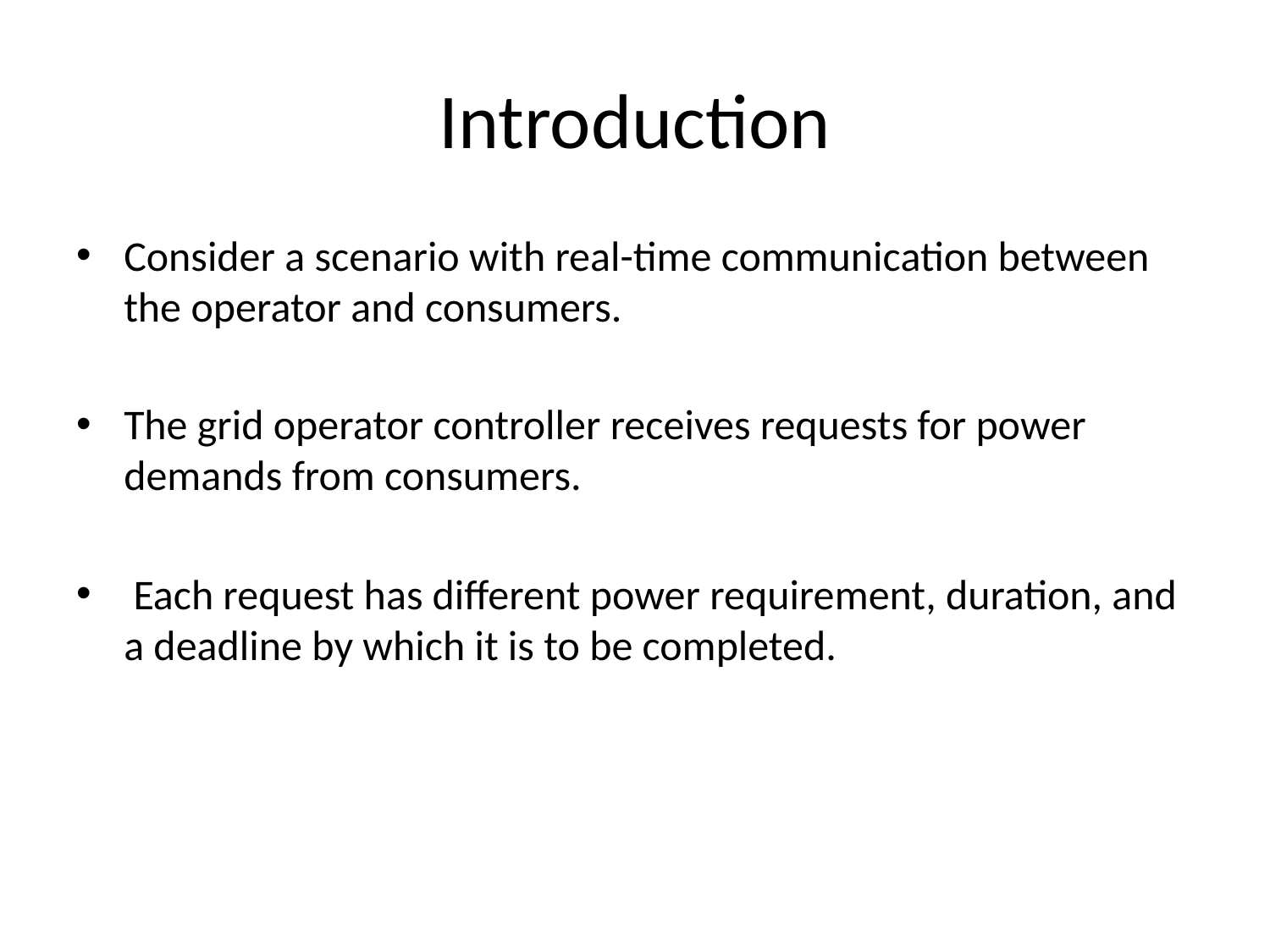

# Introduction
Consider a scenario with real-time communication between the operator and consumers.

The grid operator controller receives requests for power demands from consumers.

 Each request has different power requirement, duration, and a deadline by which it is to be completed.